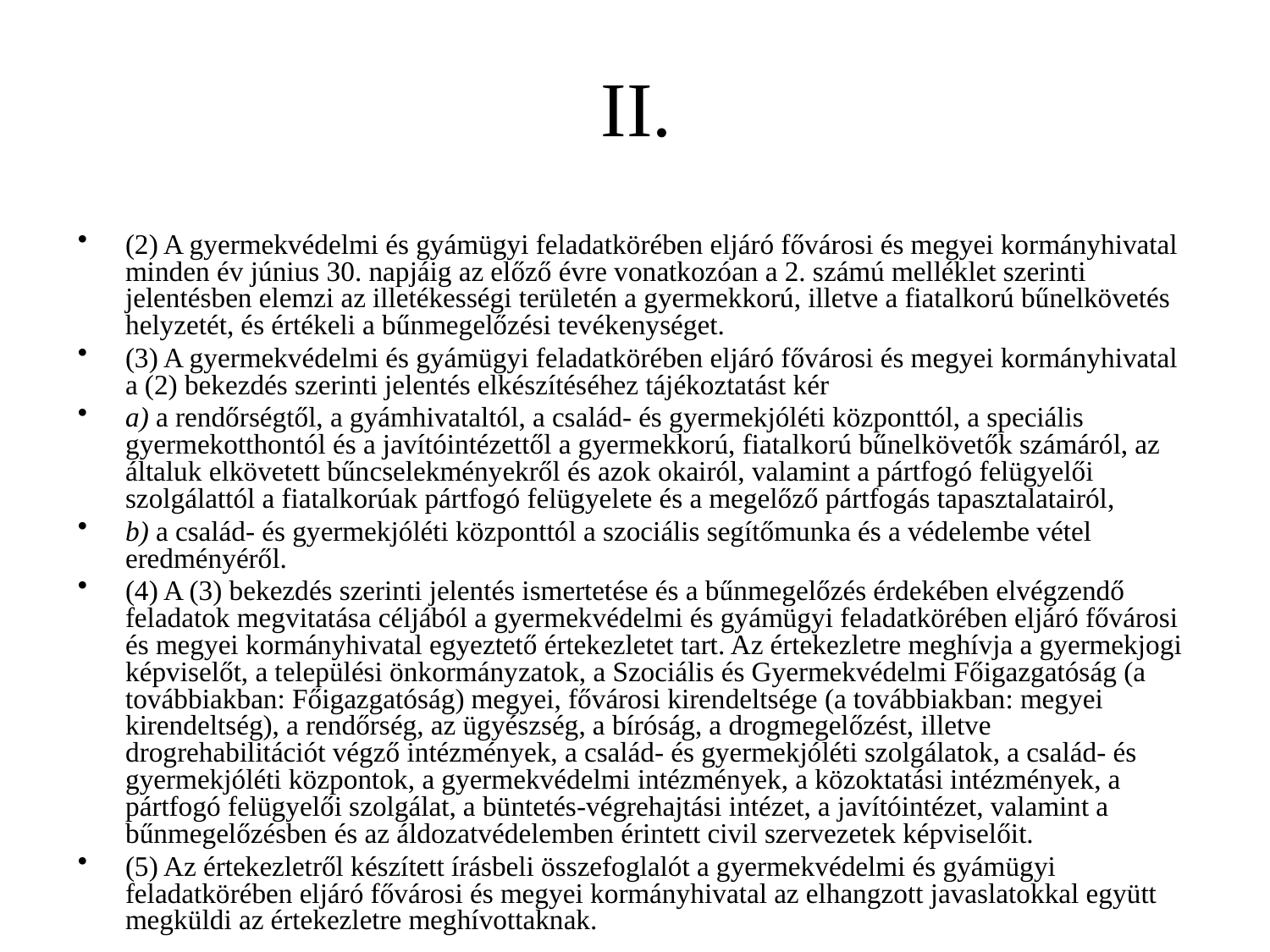

# II.
(2) A gyermekvédelmi és gyámügyi feladatkörében eljáró fővárosi és megyei kormányhivatal minden év június 30. napjáig az előző évre vonatkozóan a 2. számú melléklet szerinti jelentésben elemzi az illetékességi területén a gyermekkorú, illetve a fiatalkorú bűnelkövetés helyzetét, és értékeli a bűnmegelőzési tevékenységet.
(3) A gyermekvédelmi és gyámügyi feladatkörében eljáró fővárosi és megyei kormányhivatal a (2) bekezdés szerinti jelentés elkészítéséhez tájékoztatást kér
a) a rendőrségtől, a gyámhivataltól, a család- és gyermekjóléti központtól, a speciális gyermekotthontól és a javítóintézettől a gyermekkorú, fiatalkorú bűnelkövetők számáról, az általuk elkövetett bűncselekményekről és azok okairól, valamint a pártfogó felügyelői szolgálattól a fiatalkorúak pártfogó felügyelete és a megelőző pártfogás tapasztalatairól,
b) a család- és gyermekjóléti központtól a szociális segítőmunka és a védelembe vétel eredményéről.
(4) A (3) bekezdés szerinti jelentés ismertetése és a bűnmegelőzés érdekében elvégzendő feladatok megvitatása céljából a gyermekvédelmi és gyámügyi feladatkörében eljáró fővárosi és megyei kormányhivatal egyeztető értekezletet tart. Az értekezletre meghívja a gyermekjogi képviselőt, a települési önkormányzatok, a Szociális és Gyermekvédelmi Főigazgatóság (a továbbiakban: Főigazgatóság) megyei, fővárosi kirendeltsége (a továbbiakban: megyei kirendeltség), a rendőrség, az ügyészség, a bíróság, a drogmegelőzést, illetve drogrehabilitációt végző intézmények, a család- és gyermekjóléti szolgálatok, a család- és gyermekjóléti központok, a gyermekvédelmi intézmények, a közoktatási intézmények, a pártfogó felügyelői szolgálat, a büntetés-végrehajtási intézet, a javítóintézet, valamint a bűnmegelőzésben és az áldozatvédelemben érintett civil szervezetek képviselőit.
(5) Az értekezletről készített írásbeli összefoglalót a gyermekvédelmi és gyámügyi feladatkörében eljáró fővárosi és megyei kormányhivatal az elhangzott javaslatokkal együtt megküldi az értekezletre meghívottaknak.